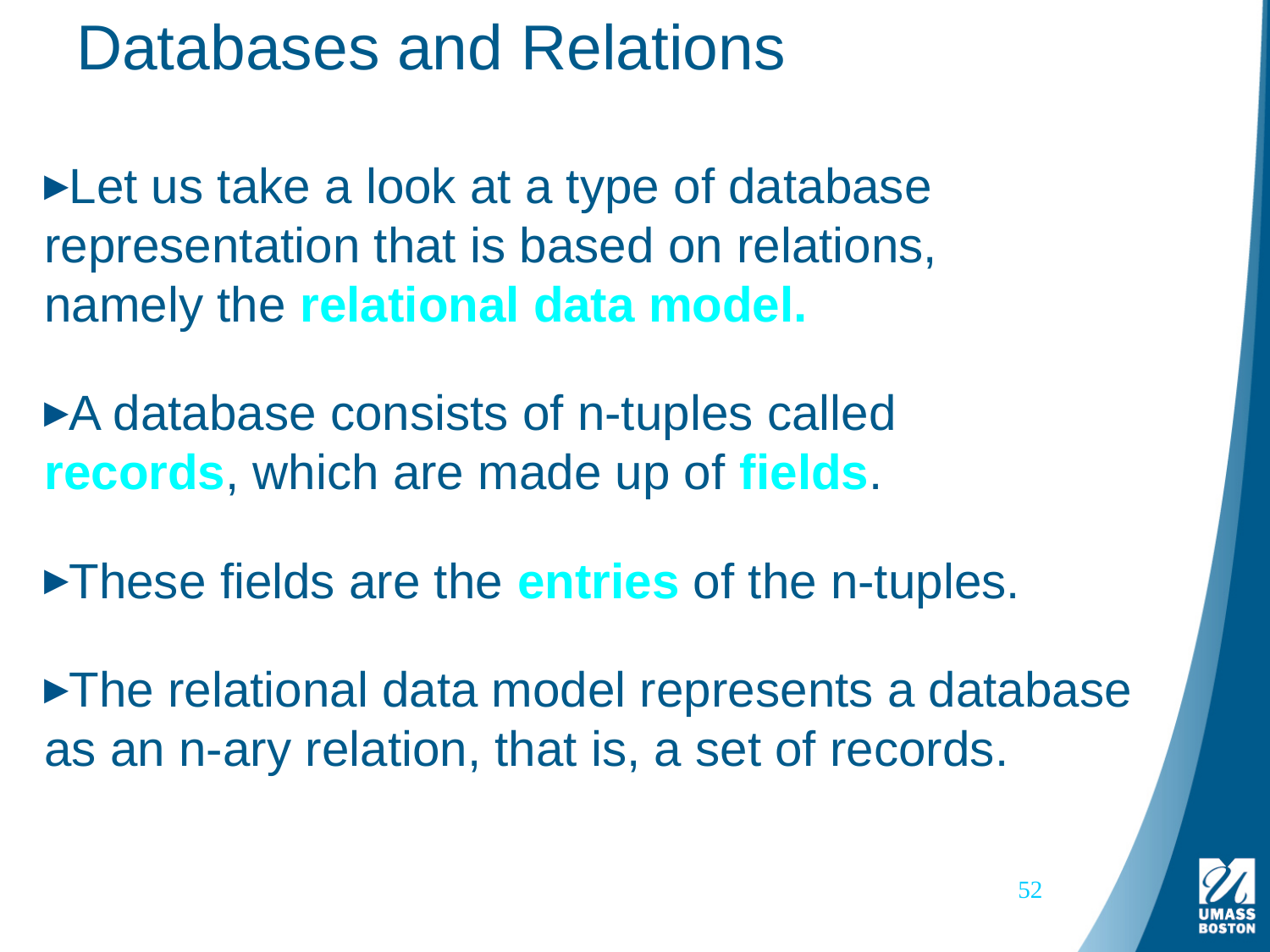

# Databases and Relations
Let us take a look at a type of database representation that is based on relations,           namely the relational data model.

A database consists of n-tuples called           records, which are made up of fields.

These fields are the entries of the n-tuples.

The relational data model represents a database    as an n-ary relation, that is, a set of records.
52